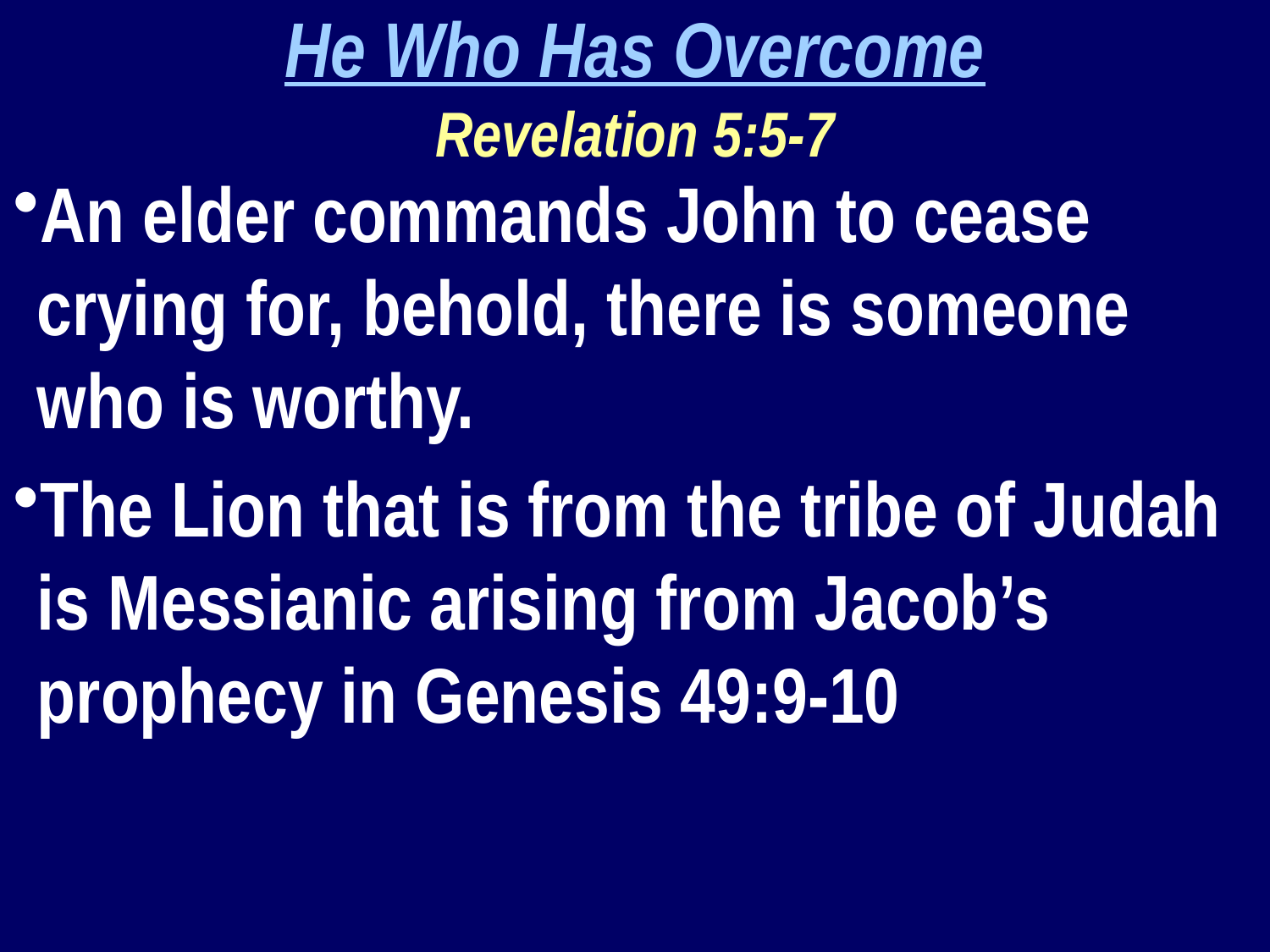

He Who Has Overcome
Revelation 5:5-7
An elder commands John to cease crying for, behold, there is someone who is worthy.
The Lion that is from the tribe of Judah is Messianic arising from Jacob’s prophecy in Genesis 49:9-10